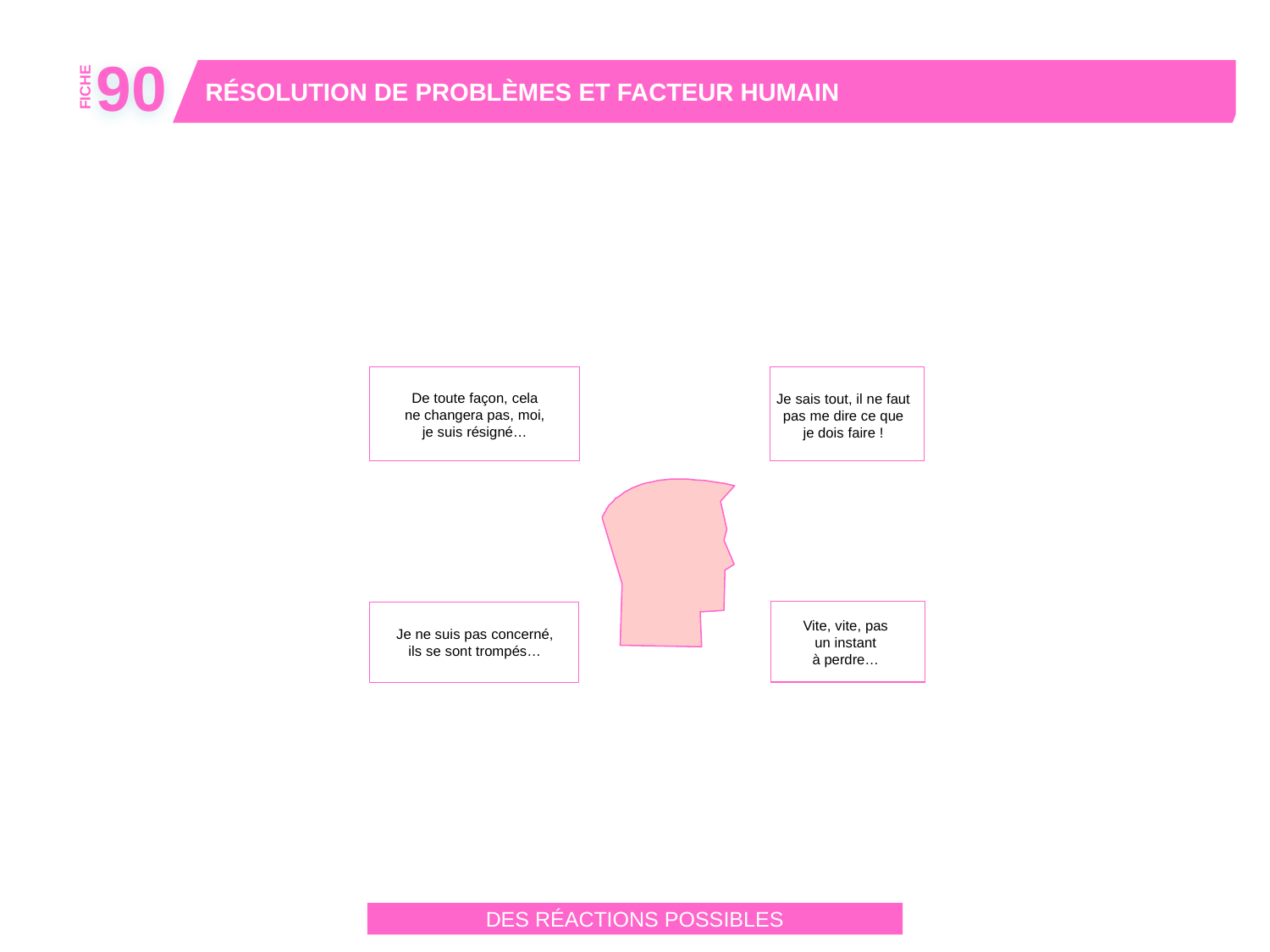

90

RÉSOLUTION DE PROBLÈMES ET FACTEUR HUMAIN
FICHE

De toute façon, cela
ne changera pas, moi,
je suis résigné…
Je sais tout, il ne faut
pas me dire ce que
je dois faire !

Vite, vite, pas
un instant
à perdre…
Je ne suis pas concerné,
ils se sont trompés…
DES RÉACTIONS POSSIBLES